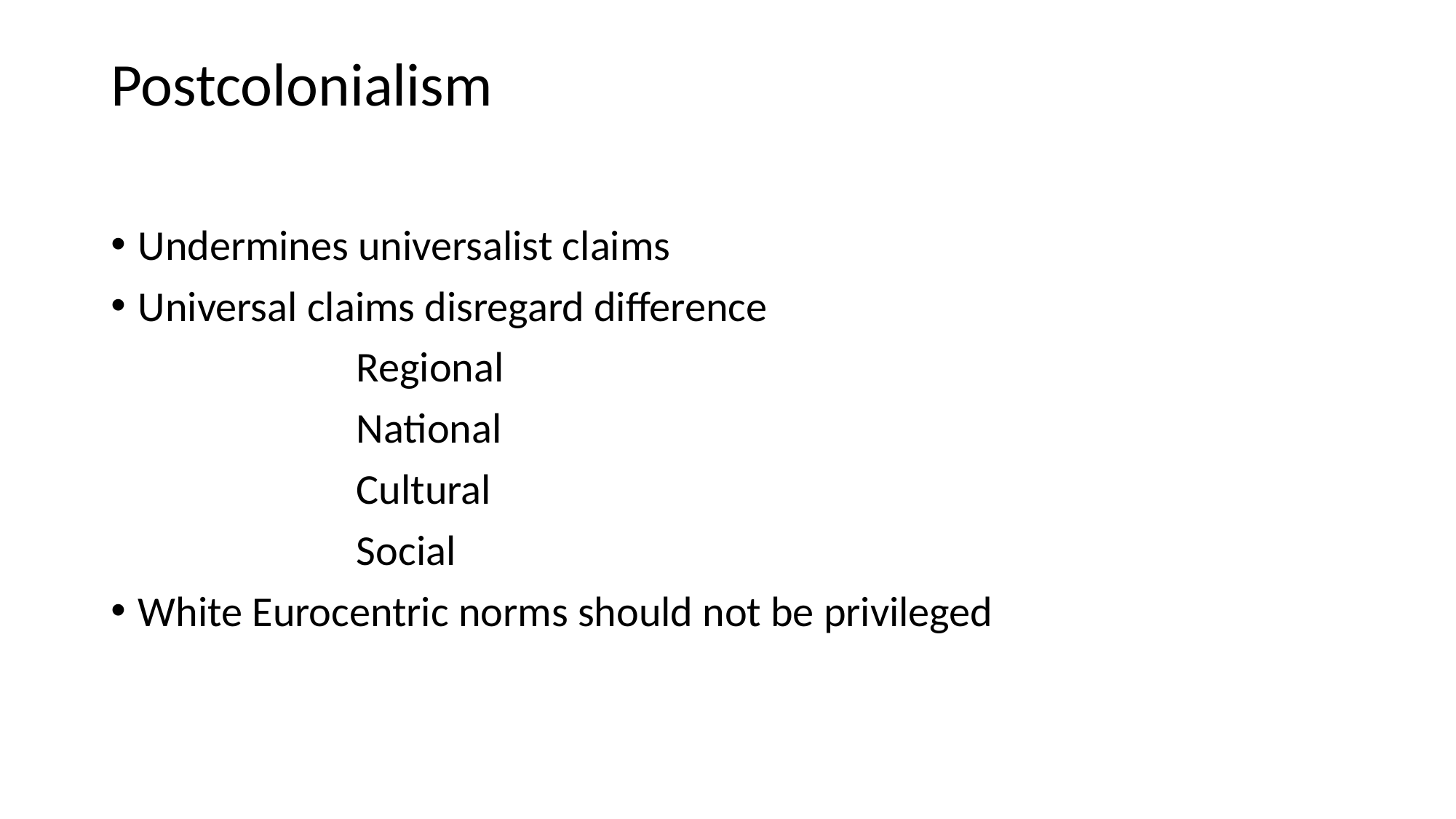

# Postcolonialism
Undermines universalist claims
Universal claims disregard difference
			Regional
			National
			Cultural
			Social
White Eurocentric norms should not be privileged